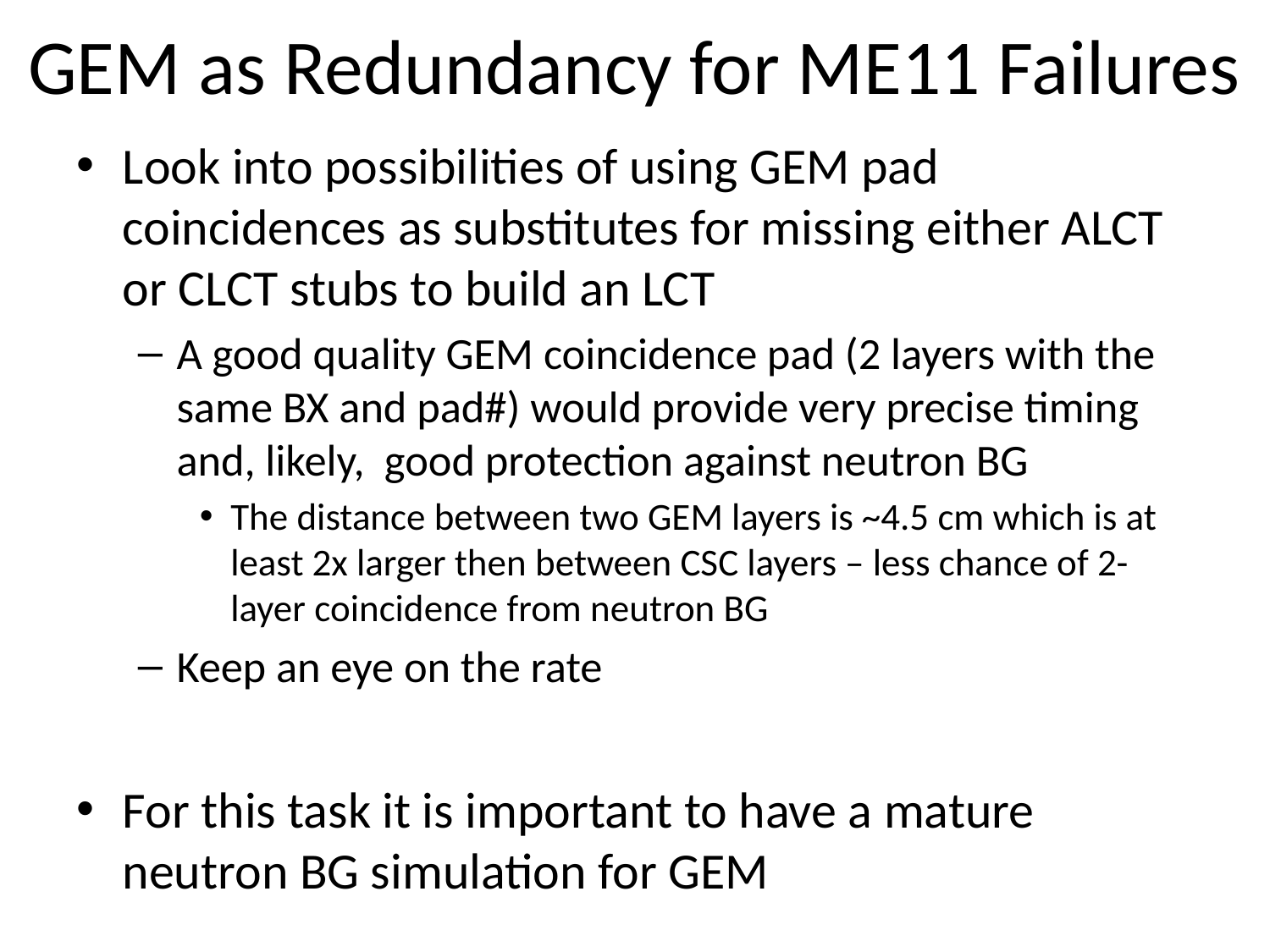

# GEM as Redundancy for ME11 Failures
Look into possibilities of using GEM pad coincidences as substitutes for missing either ALCT or CLCT stubs to build an LCT
A good quality GEM coincidence pad (2 layers with the same BX and pad#) would provide very precise timing and, likely,  good protection against neutron BG
The distance between two GEM layers is ~4.5 cm which is at least 2x larger then between CSC layers – less chance of 2-layer coincidence from neutron BG
Keep an eye on the rate

For this task it is important to have a mature neutron BG simulation for GEM